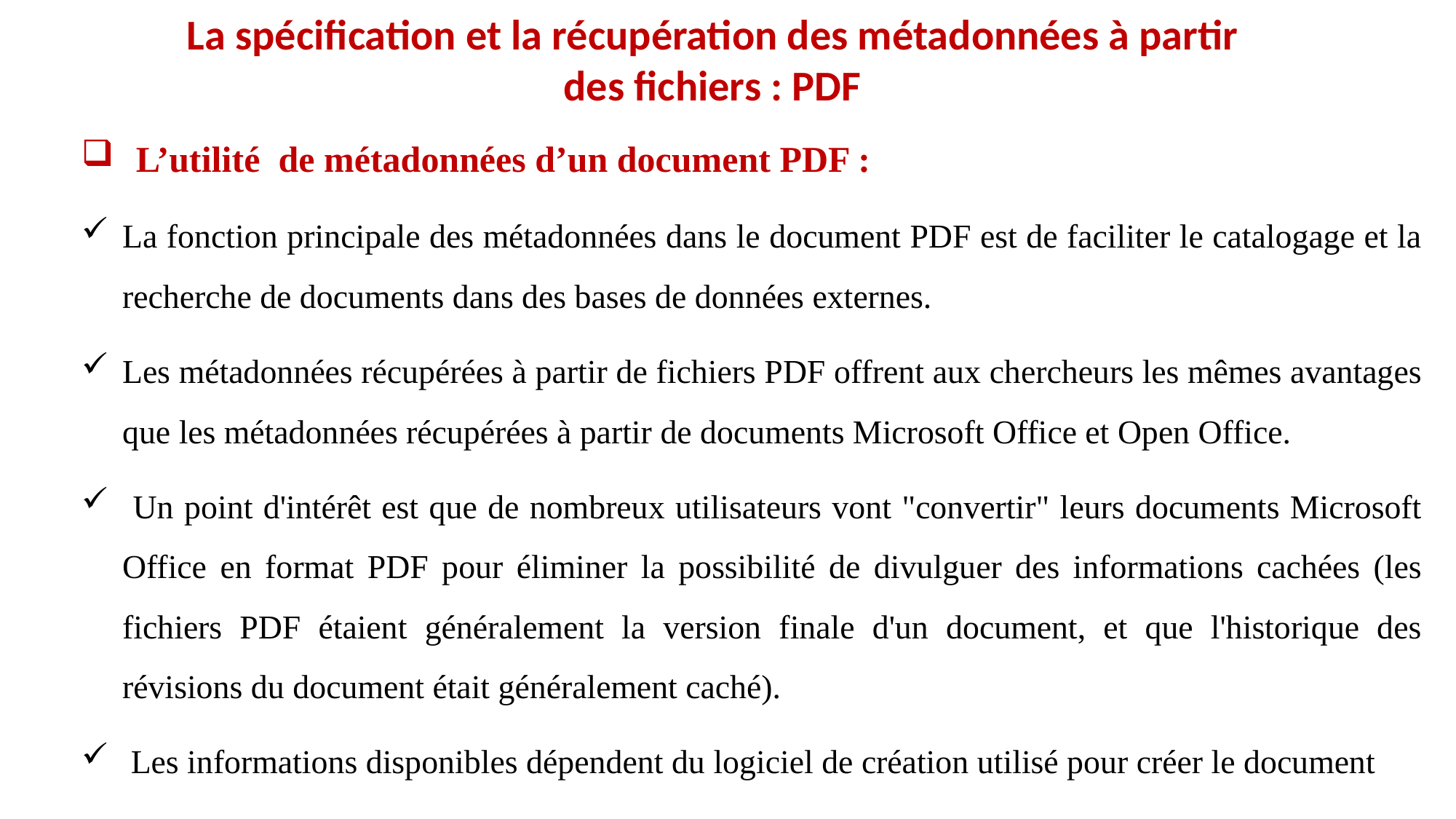

La spécification et la récupération des métadonnées à partir des fichiers : PDF
L’utilité  de métadonnées d’un document PDF :
La fonction principale des métadonnées dans le document PDF est de faciliter le catalogage et la recherche de documents dans des bases de données externes.
Les métadonnées récupérées à partir de fichiers PDF offrent aux chercheurs les mêmes avantages que les métadonnées récupérées à partir de documents Microsoft Office et Open Office.
 Un point d'intérêt est que de nombreux utilisateurs vont "convertir" leurs documents Microsoft Office en format PDF pour éliminer la possibilité de divulguer des informations cachées (les fichiers PDF étaient généralement la version finale d'un document, et que l'historique des révisions du document était généralement caché).
 Les informations disponibles dépendent du logiciel de création utilisé pour créer le document